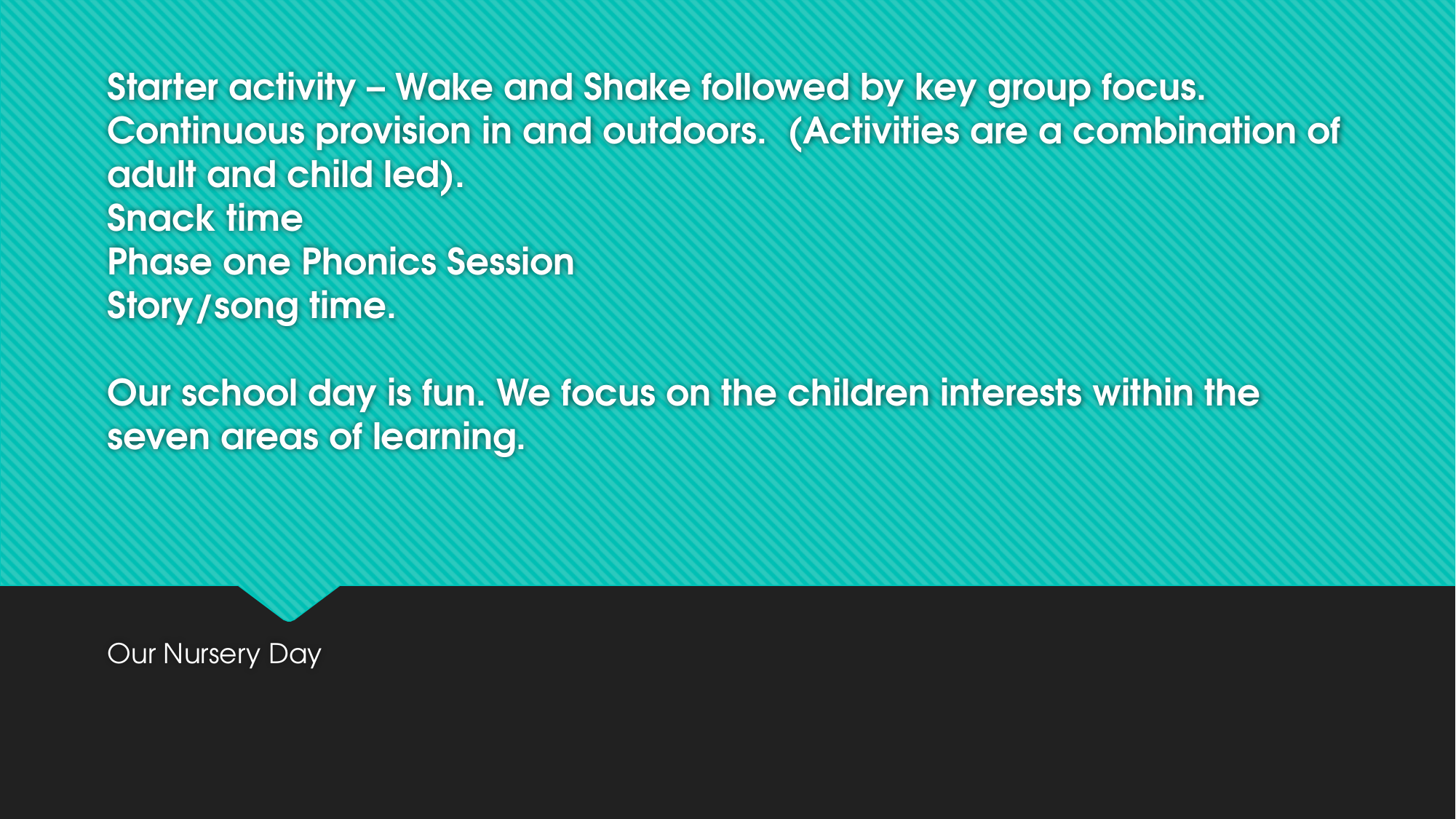

# Starter activity – Wake and Shake followed by key group focus. Continuous provision in and outdoors.  (Activities are a combination of adult and child led). Snack time Phase one Phonics Session Story/song time. Our school day is fun. We focus on the children interests within the seven areas of learning.
Our Nursery Day